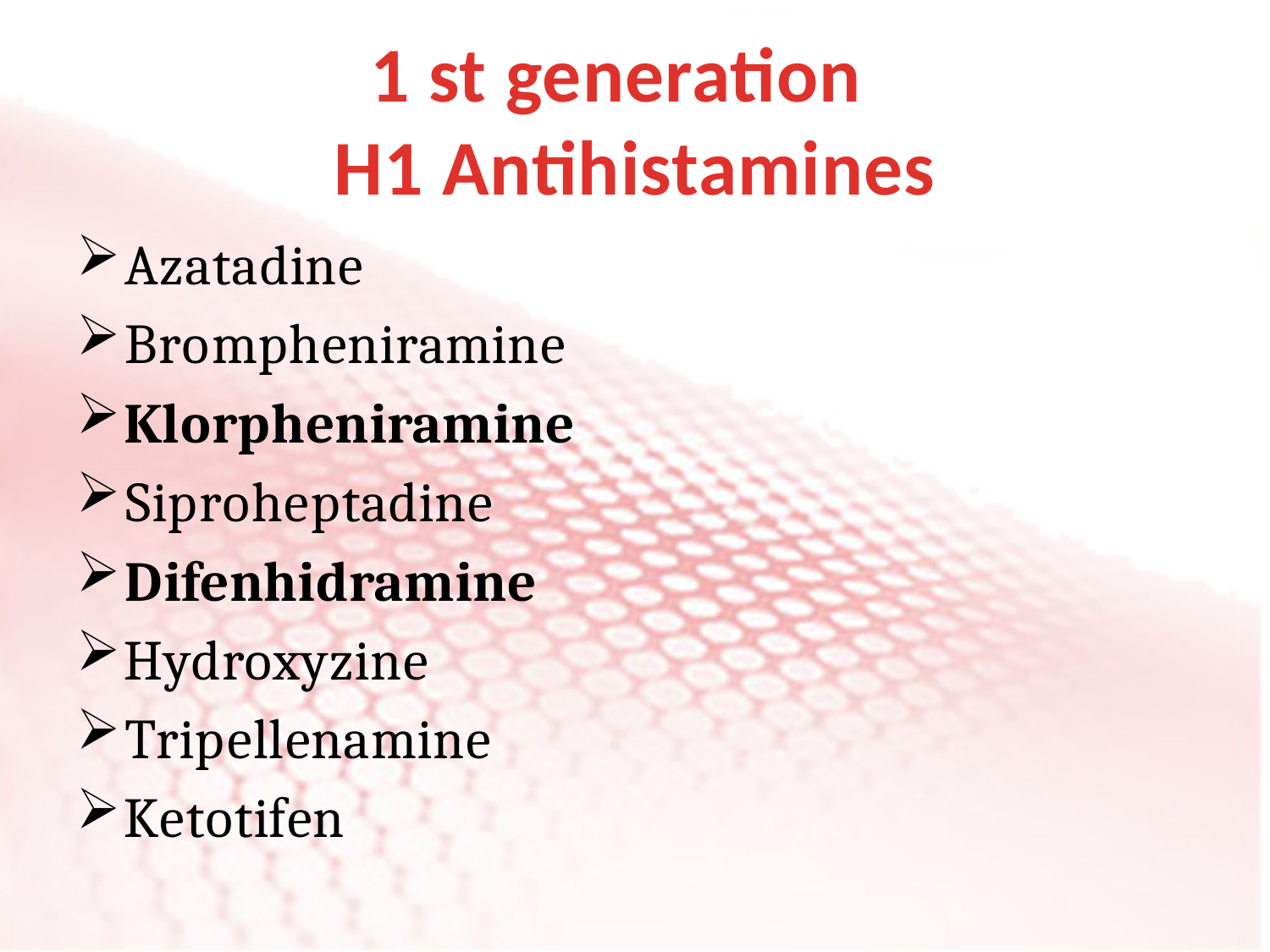

# 1 st generation H1 Antihistamines
Azatadine
Brompheniramine
Klorpheniramine
Siproheptadine
Difenhidramine
Hydroxyzine
Tripellenamine
Ketotifen